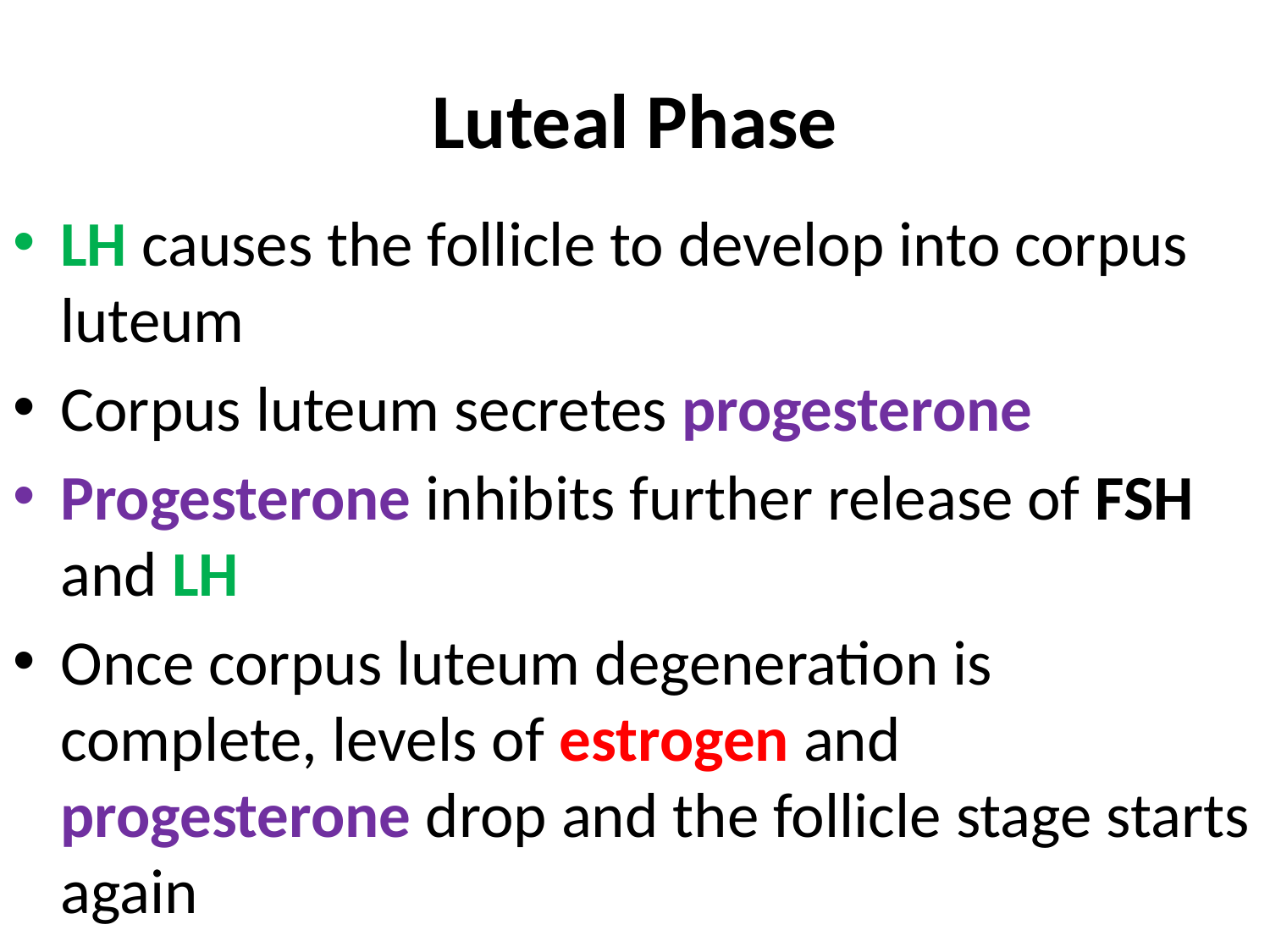

# Luteal Phase
LH causes the follicle to develop into corpus luteum
Corpus luteum secretes progesterone
Progesterone inhibits further release of FSH and LH
Once corpus luteum degeneration is complete, levels of estrogen and progesterone drop and the follicle stage starts again